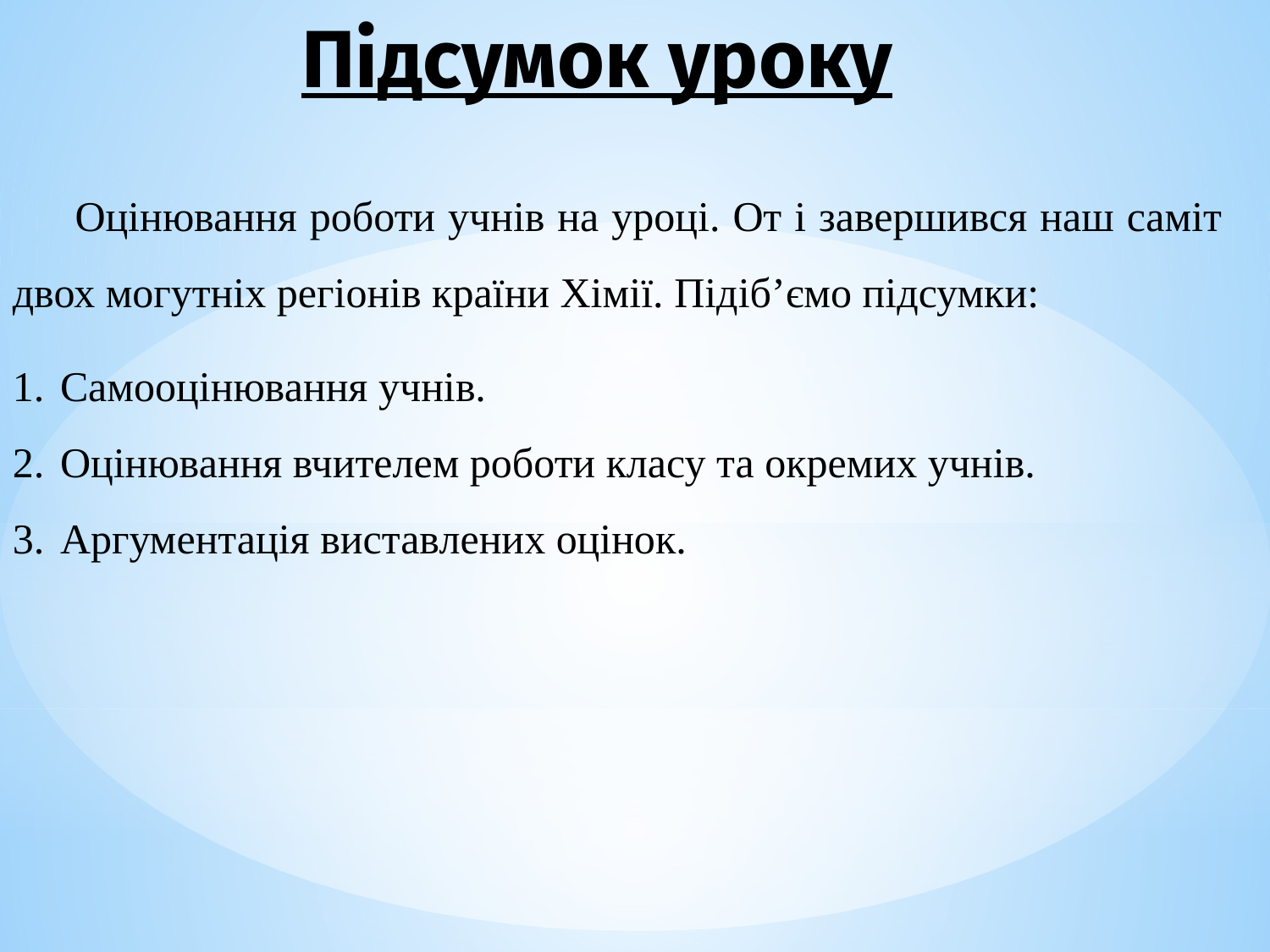

# Підсумок уроку
Оцінювання роботи учнів на уроці. От і завершився наш саміт двох могутніх регіонів країни Хімії. Підіб’ємо підсумки:
Самооцінювання учнів.
Оцінювання вчителем роботи класу та окремих учнів.
Аргументація виставлених оцінок.